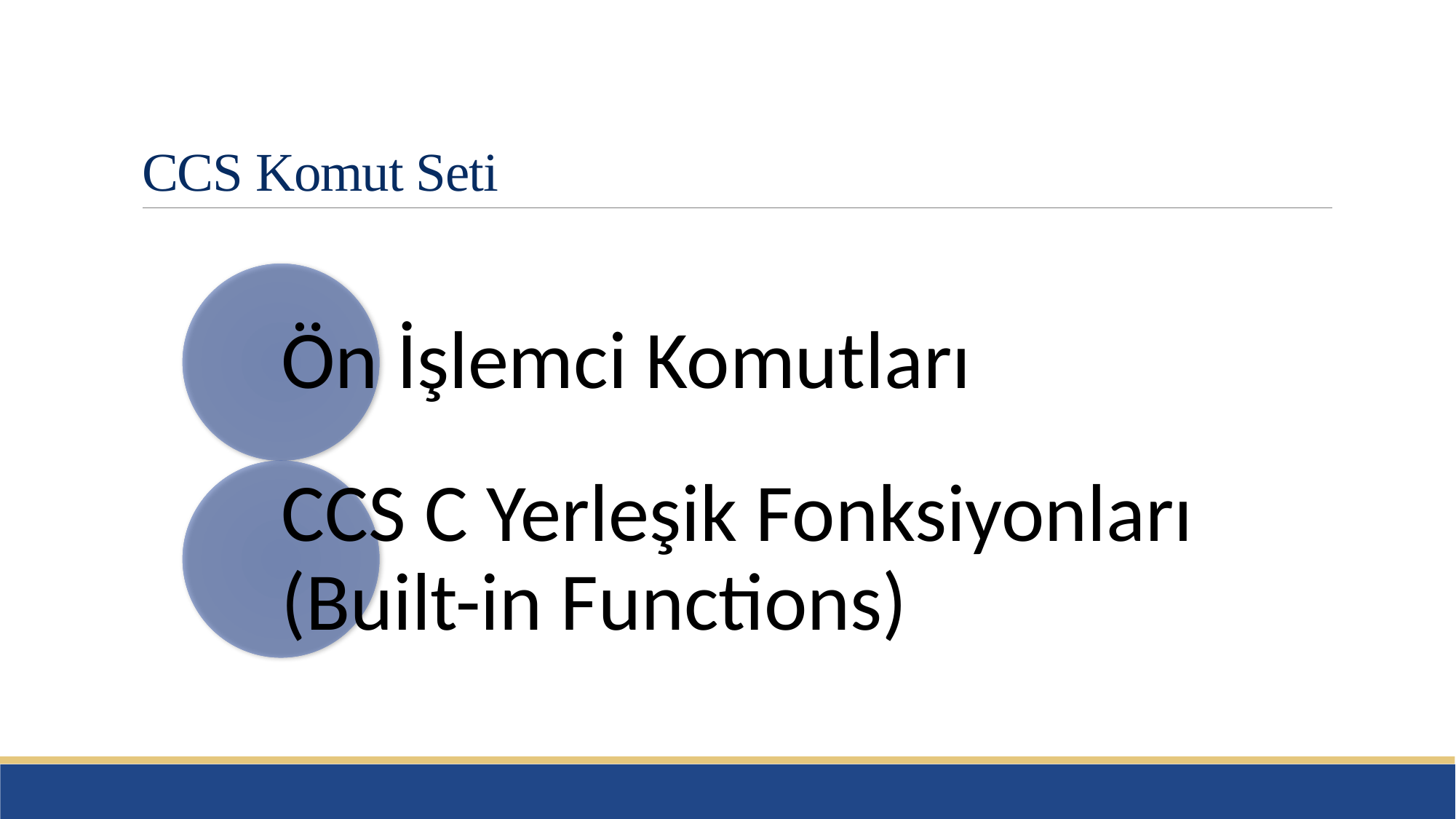

# CCS Komut Seti
Ön İşlemci Komutları
CCS C Yerleşik Fonksiyonları (Built-in Functions)